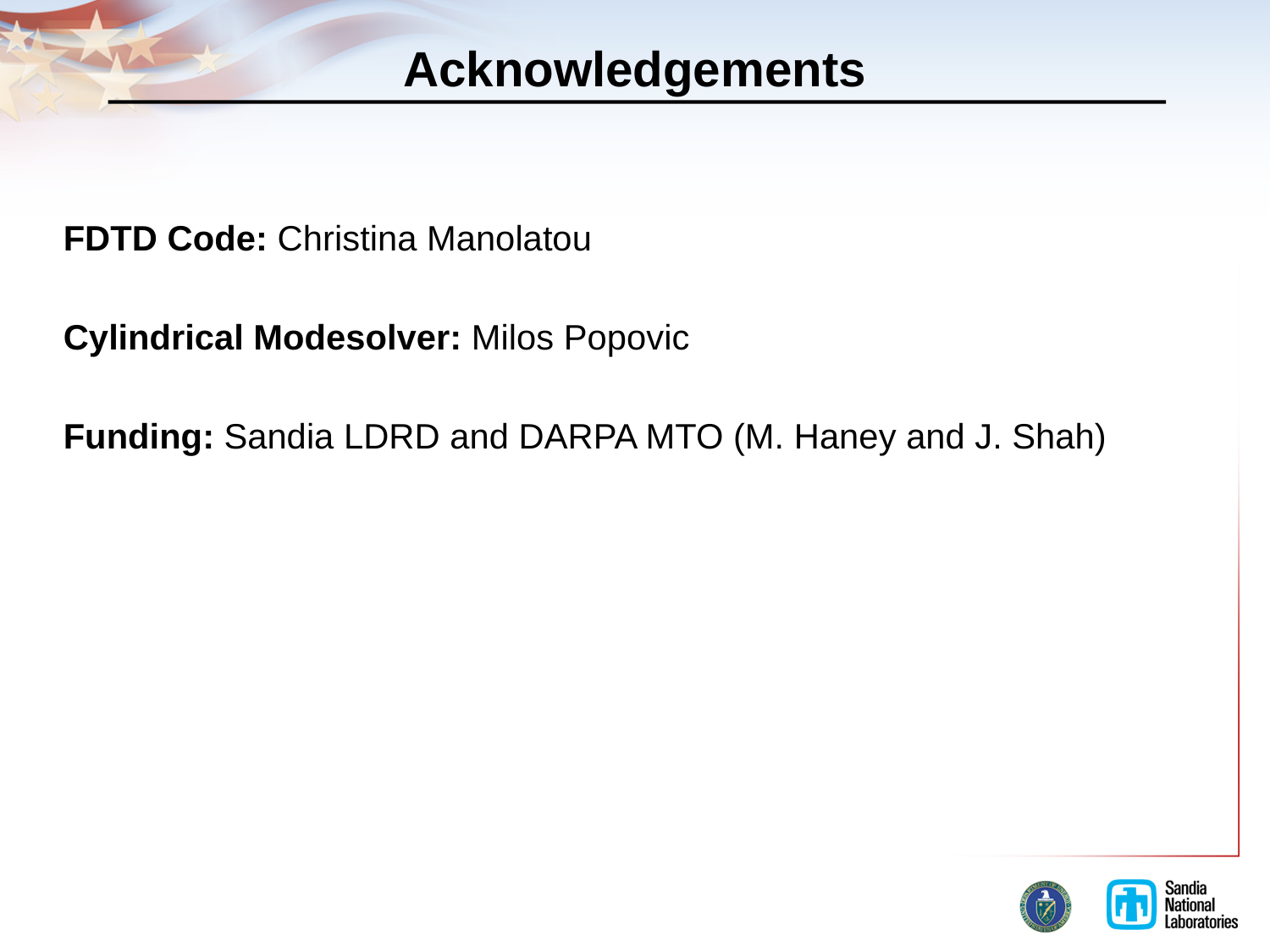

# Acknowledgements
FDTD Code: Christina Manolatou

Cylindrical Modesolver: Milos Popovic

Funding: Sandia LDRD and DARPA MTO (M. Haney and J. Shah)